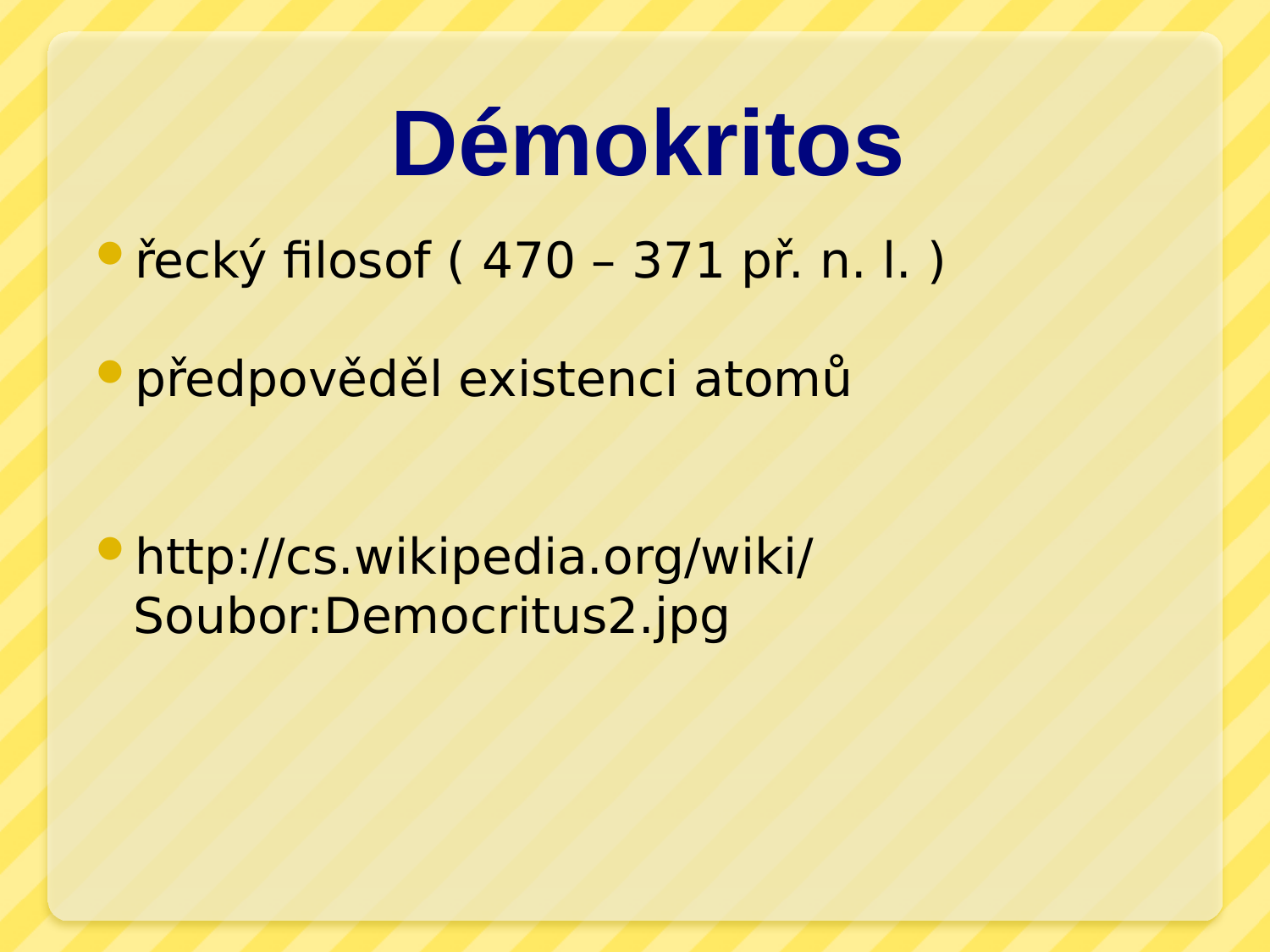

# Démokritos
řecký filosof ( 470 – 371 př. n. l. )

předpověděl existenci atomů

http://cs.wikipedia.org/wiki/Soubor:Democritus2.jpg